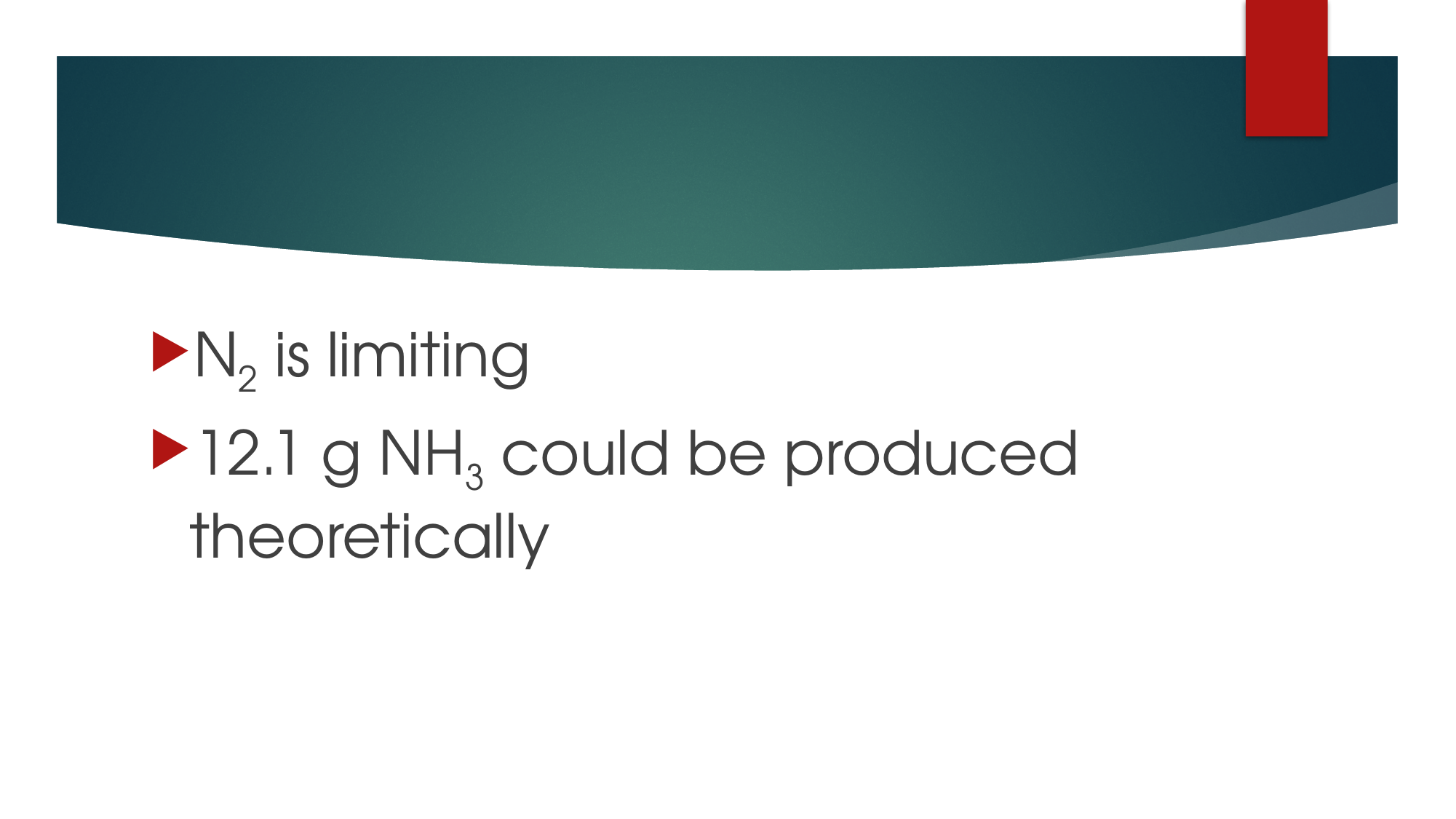

#
N2 is limiting
12.1 g NH3 could be produced theoretically